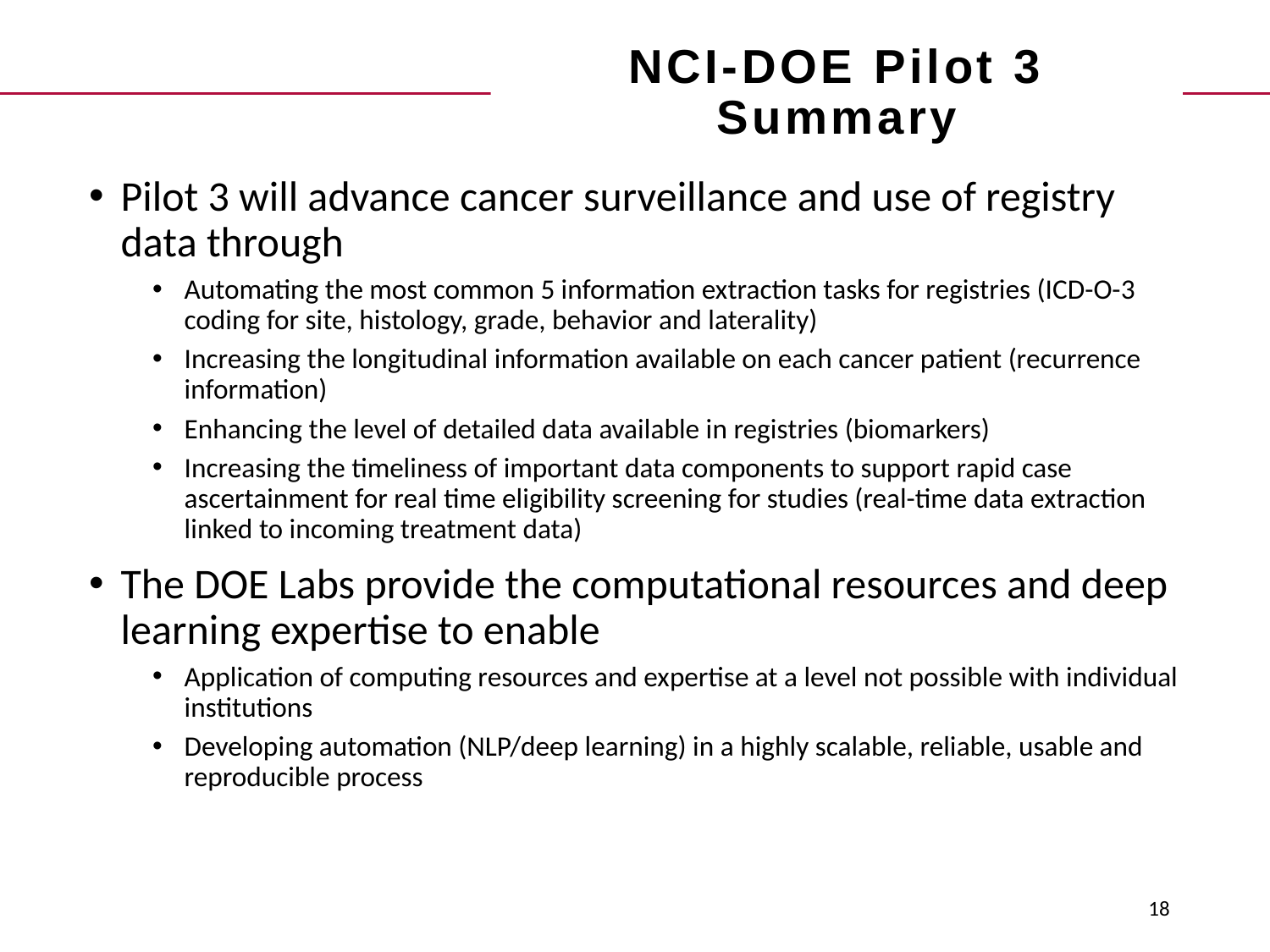

# NCI-DOE Pilot 3 Summary
Pilot 3 will advance cancer surveillance and use of registry data through
Automating the most common 5 information extraction tasks for registries (ICD-O-3 coding for site, histology, grade, behavior and laterality)
Increasing the longitudinal information available on each cancer patient (recurrence information)
Enhancing the level of detailed data available in registries (biomarkers)
Increasing the timeliness of important data components to support rapid case ascertainment for real time eligibility screening for studies (real-time data extraction linked to incoming treatment data)
The DOE Labs provide the computational resources and deep learning expertise to enable
Application of computing resources and expertise at a level not possible with individual institutions
Developing automation (NLP/deep learning) in a highly scalable, reliable, usable and reproducible process

18